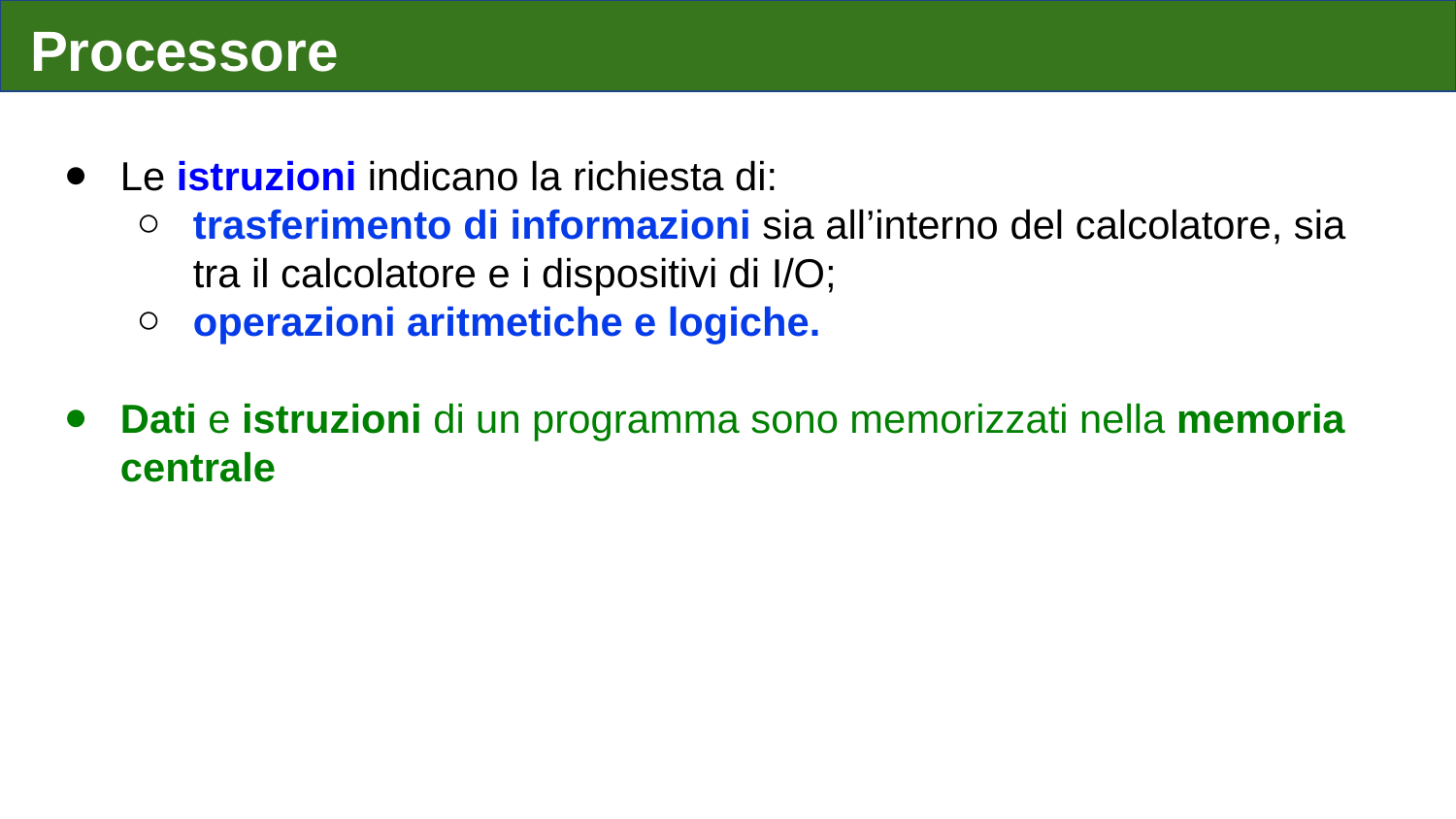

# Processore
Le istruzioni indicano la richiesta di:
trasferimento di informazioni sia all’interno del calcolatore, sia tra il calcolatore e i dispositivi di I/O;
operazioni aritmetiche e logiche.

Dati e istruzioni di un programma sono memorizzati nella memoria centrale